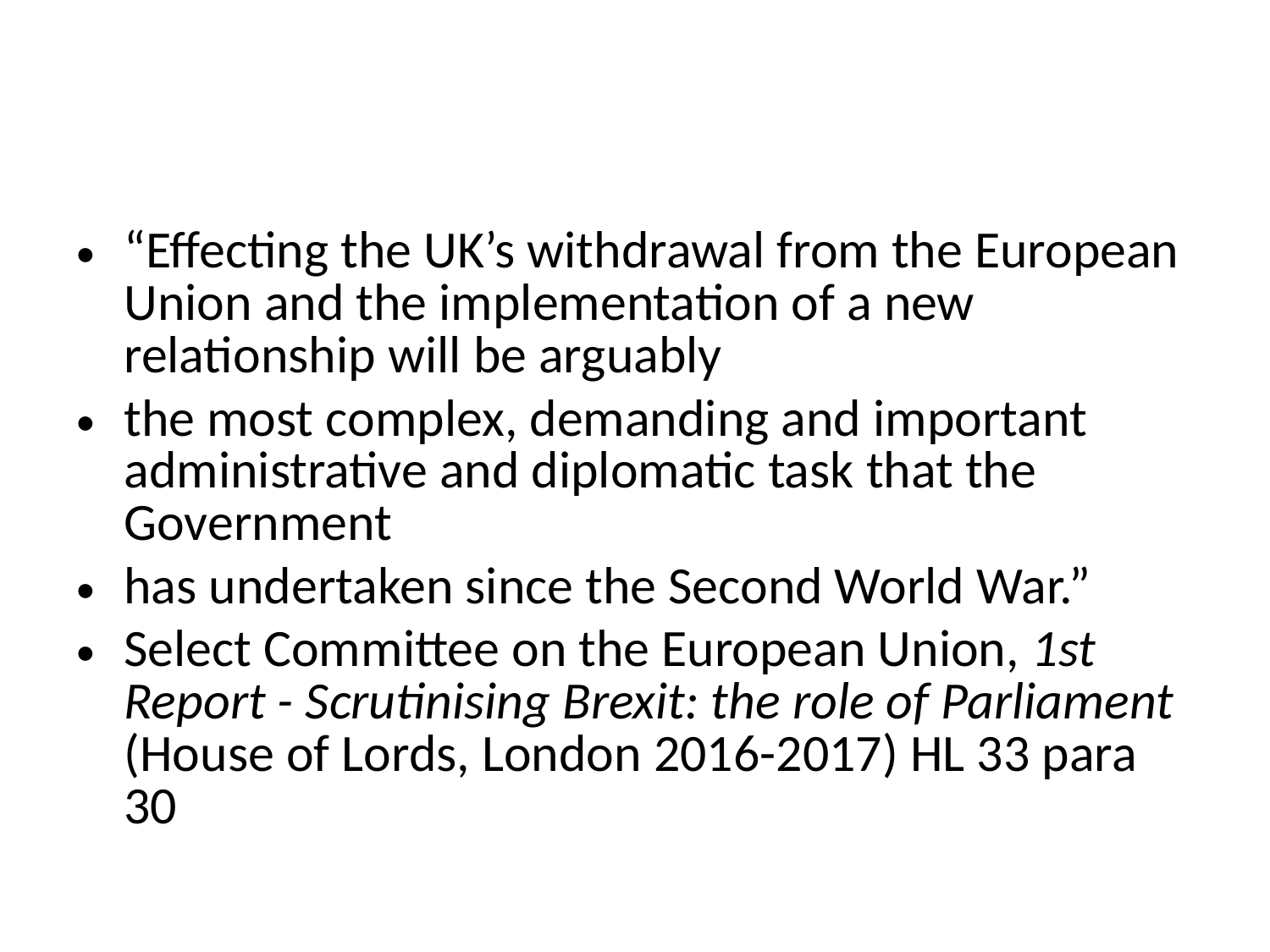

#
“Effecting the UK’s withdrawal from the European Union and the implementation of a new relationship will be arguably
the most complex, demanding and important administrative and diplomatic task that the Government
has undertaken since the Second World War.”
Select Committee on the European Union, 1st Report - Scrutinising Brexit: the role of Parliament (House of Lords, London 2016-2017) HL 33 para 30